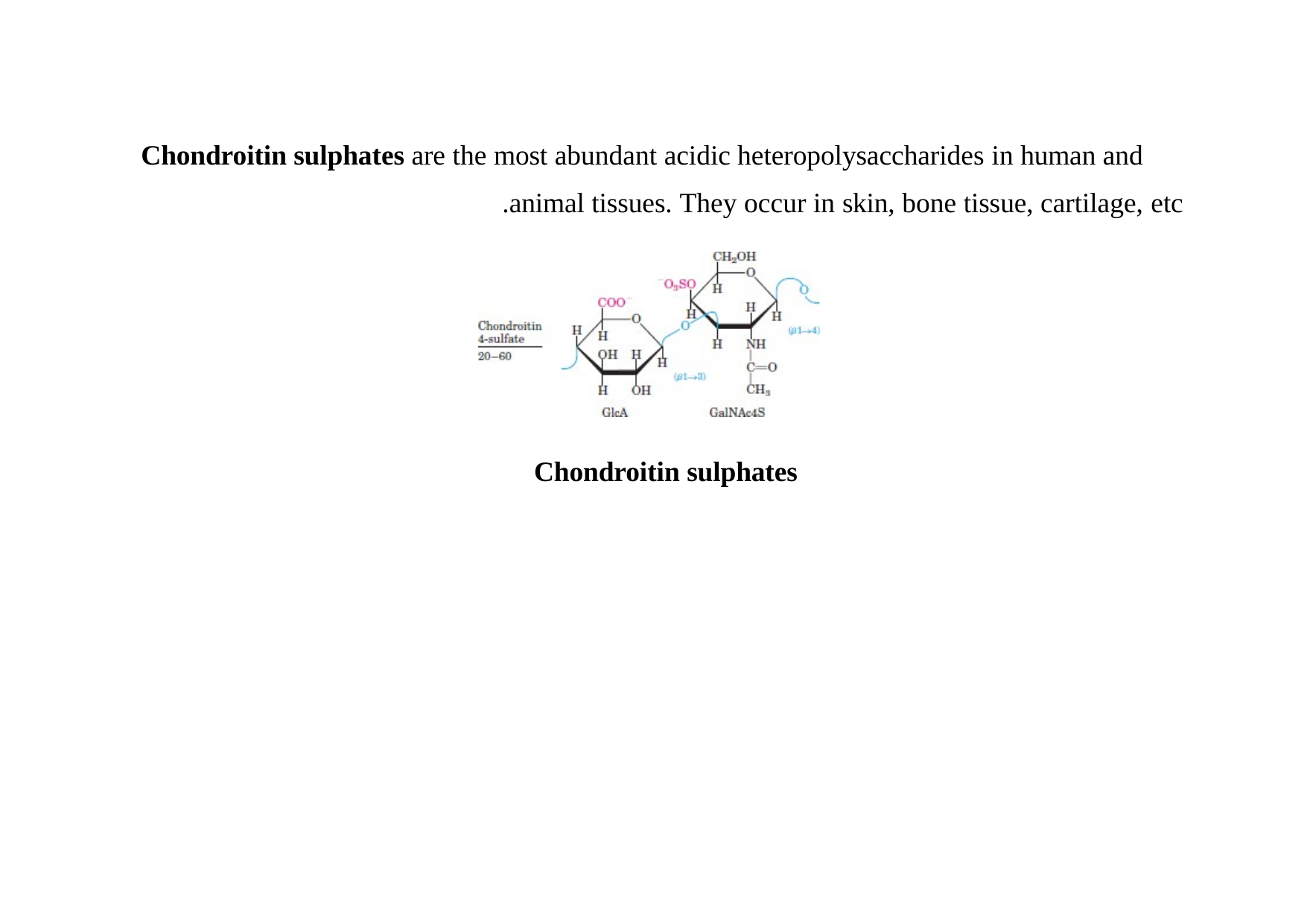

Chondroitin sulphates are the most abundant acidic heteropolysaccharides in human and  animal tissues. They occur in skin, bone tissue, cartilage, etc.

Chondroitin sulphates